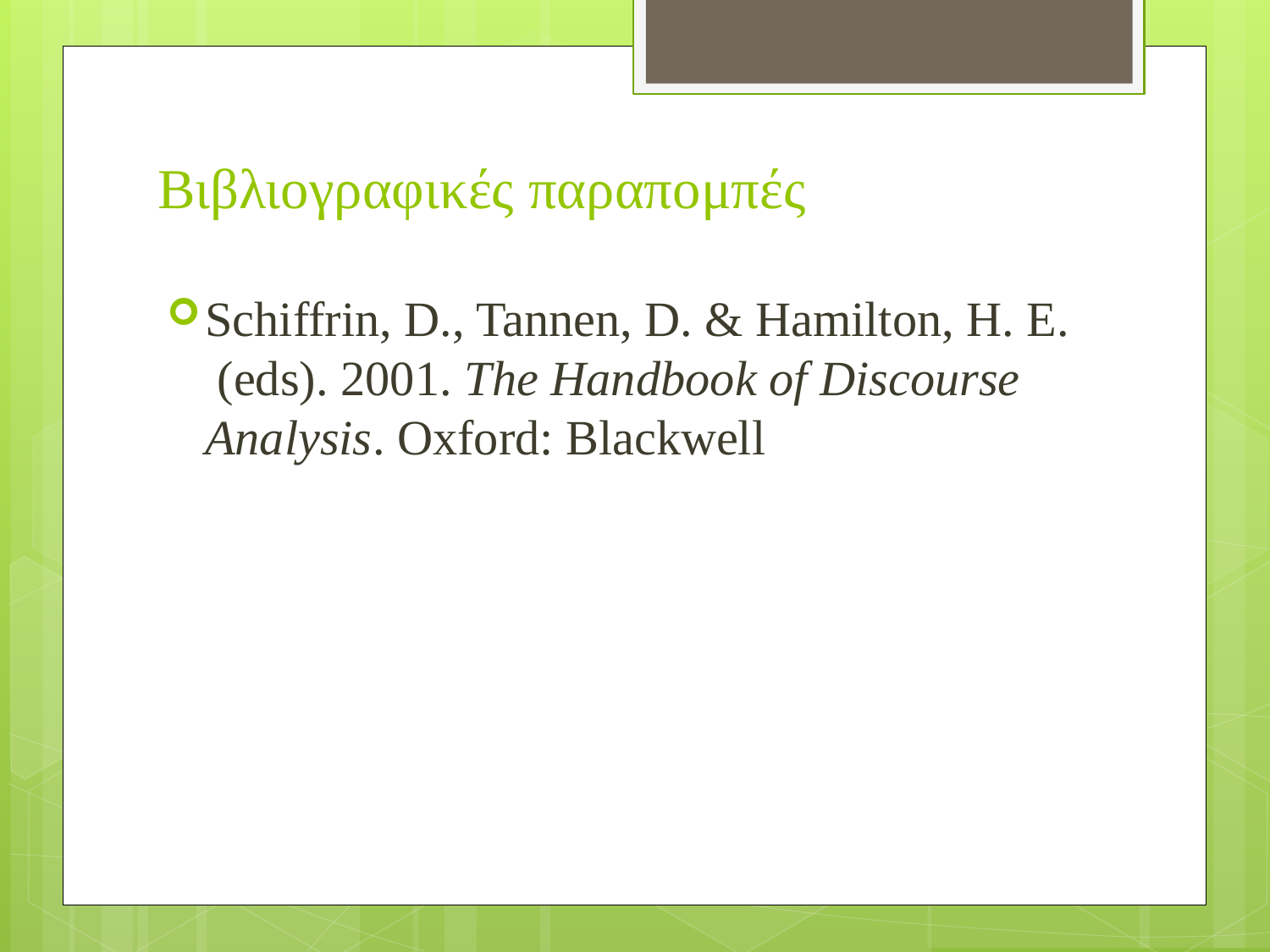

# Βιβλιογραφικές παραπομπές
Schiffrin, D., Tannen, D. & Hamilton, H. E.  (eds). 2001. The Handbook of Discourse Analysis. Oxford: Blackwell